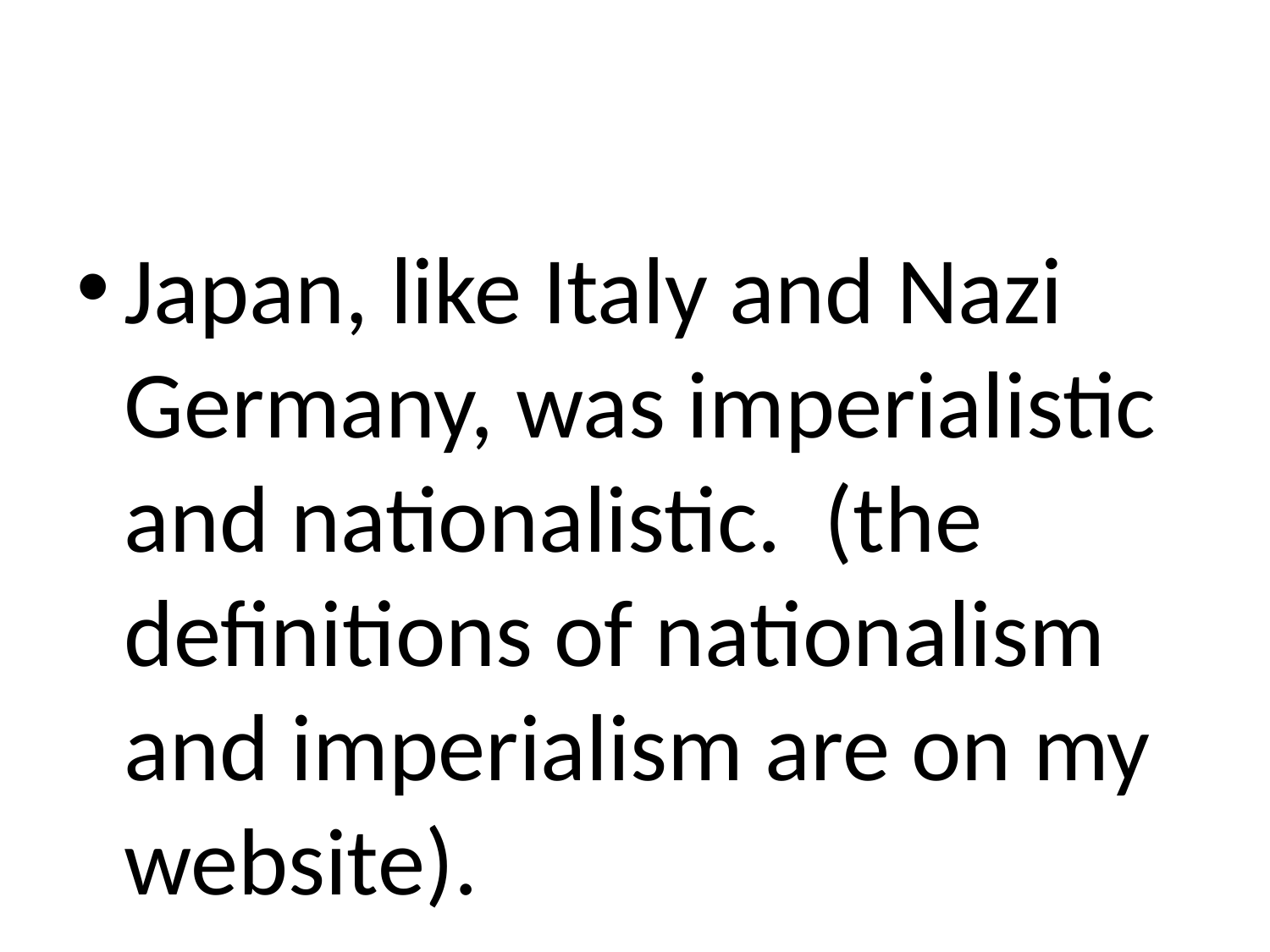

#
Japan, like Italy and Nazi Germany, was imperialistic and nationalistic.  (the definitions of nationalism and imperialism are on my website).